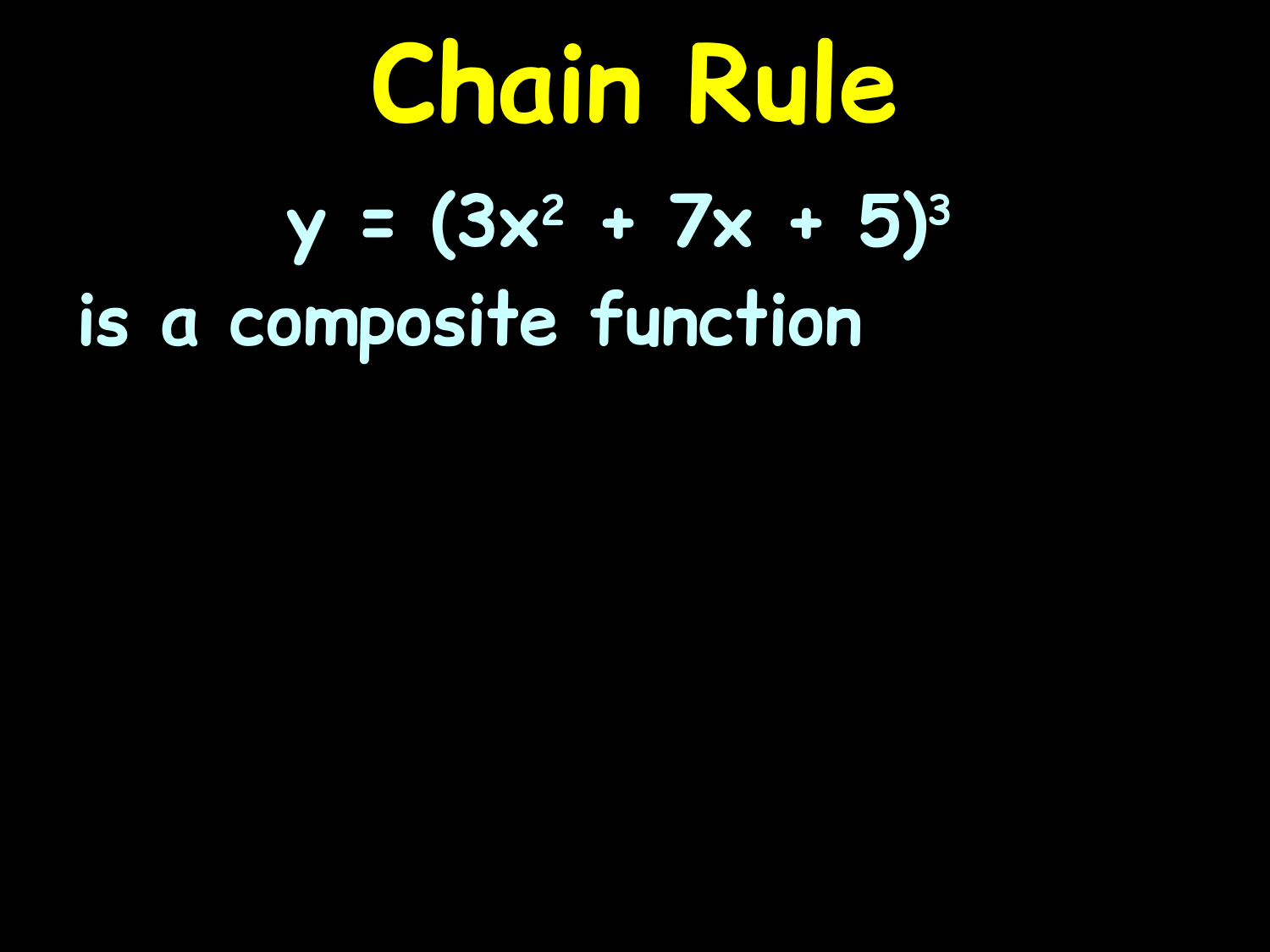

# Chain Rule
y = (3x2 + 7x + 5)3
is a composite function